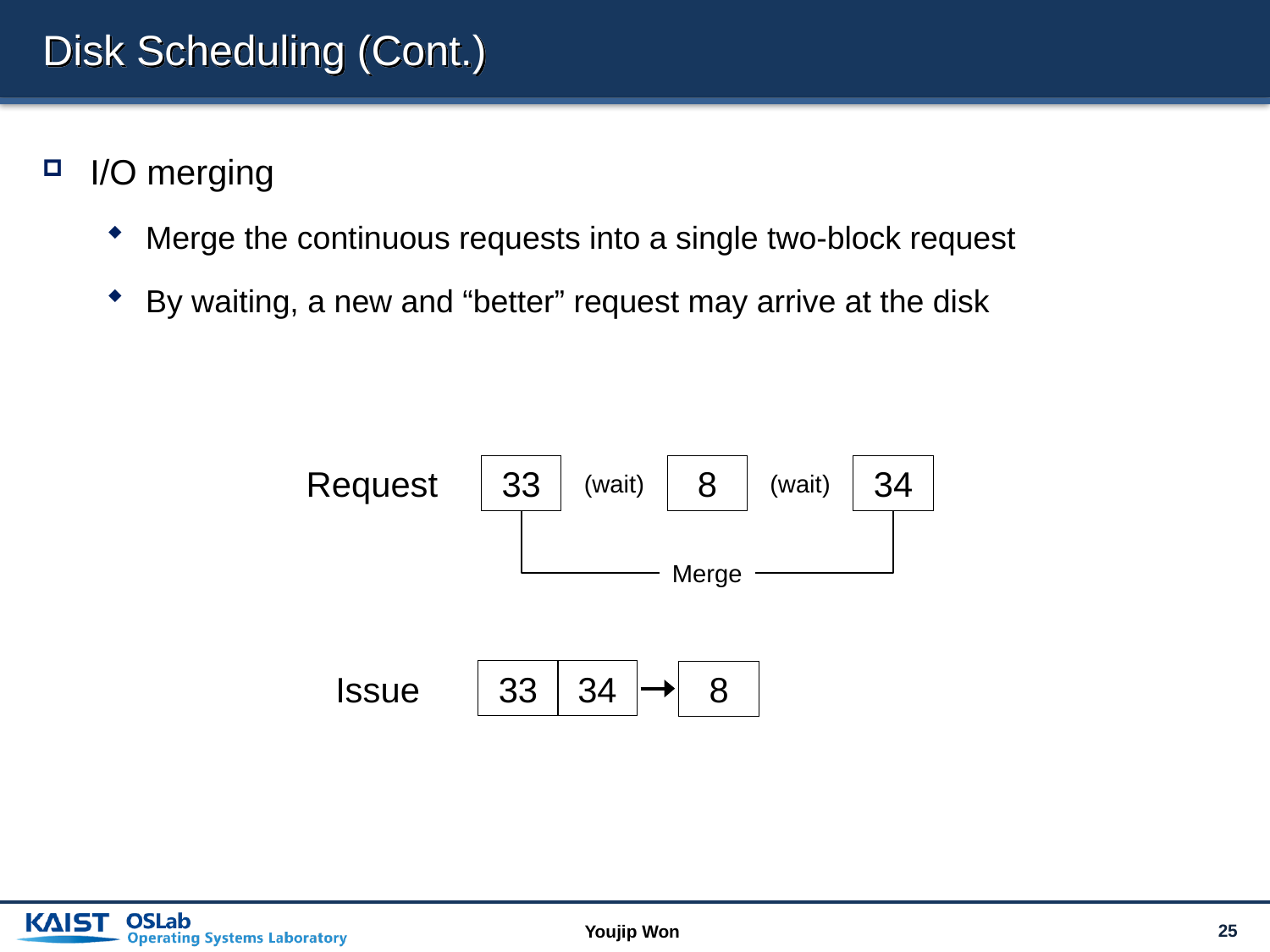

# Disk Scheduling (Cont.)
I/O merging
Merge the continuous requests into a single two-block request
By waiting, a new and “better” request may arrive at the disk

Request
33
8
34
(wait)
(wait)
Merge
Issue
33
34
8
Youjip Won
25